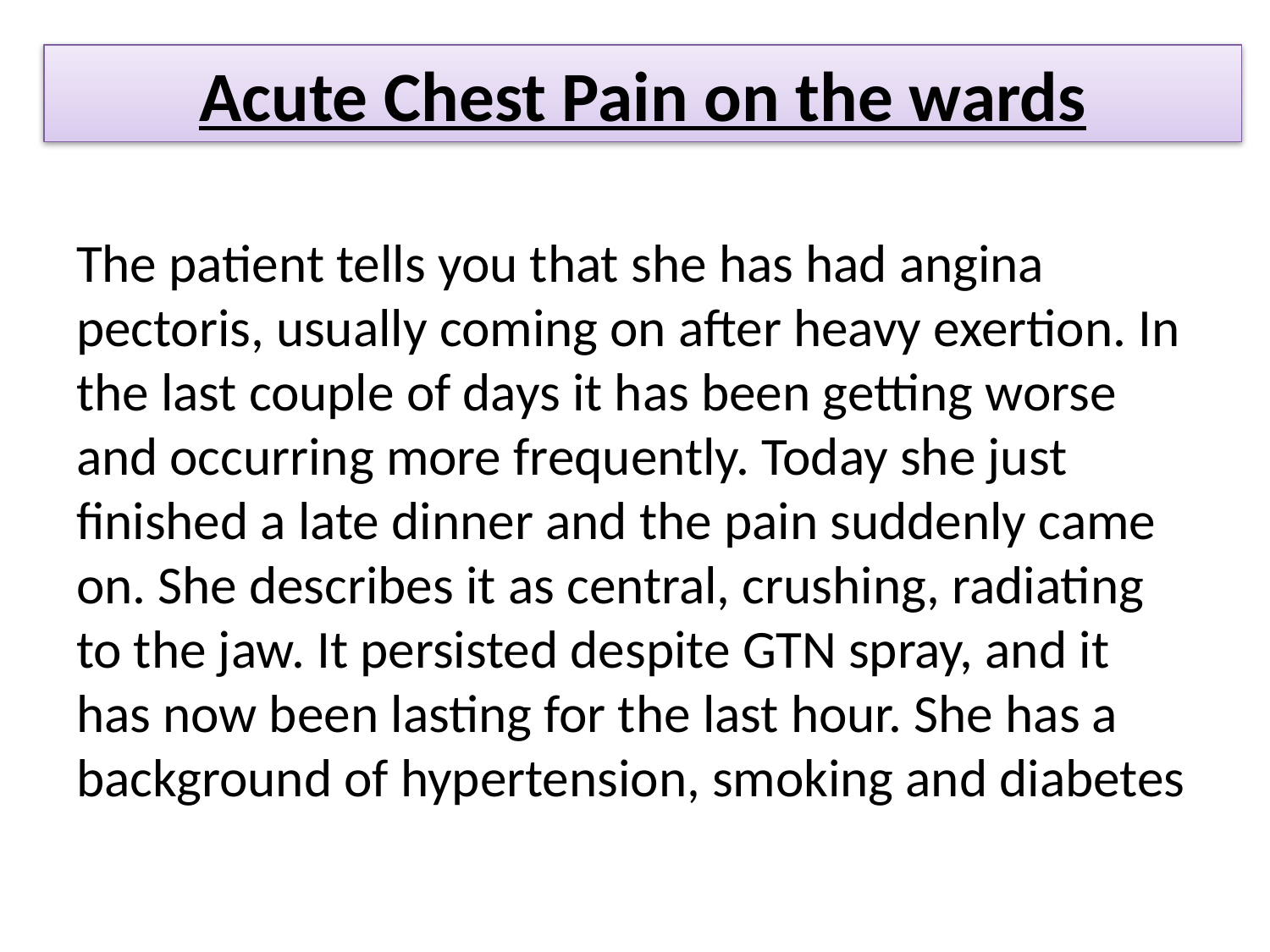

Acute Chest Pain on the wards
The patient tells you that she has had angina pectoris, usually coming on after heavy exertion. In the last couple of days it has been getting worse and occurring more frequently. Today she just finished a late dinner and the pain suddenly came on. She describes it as central, crushing, radiating to the jaw. It persisted despite GTN spray, and it has now been lasting for the last hour. She has a background of hypertension, smoking and diabetes